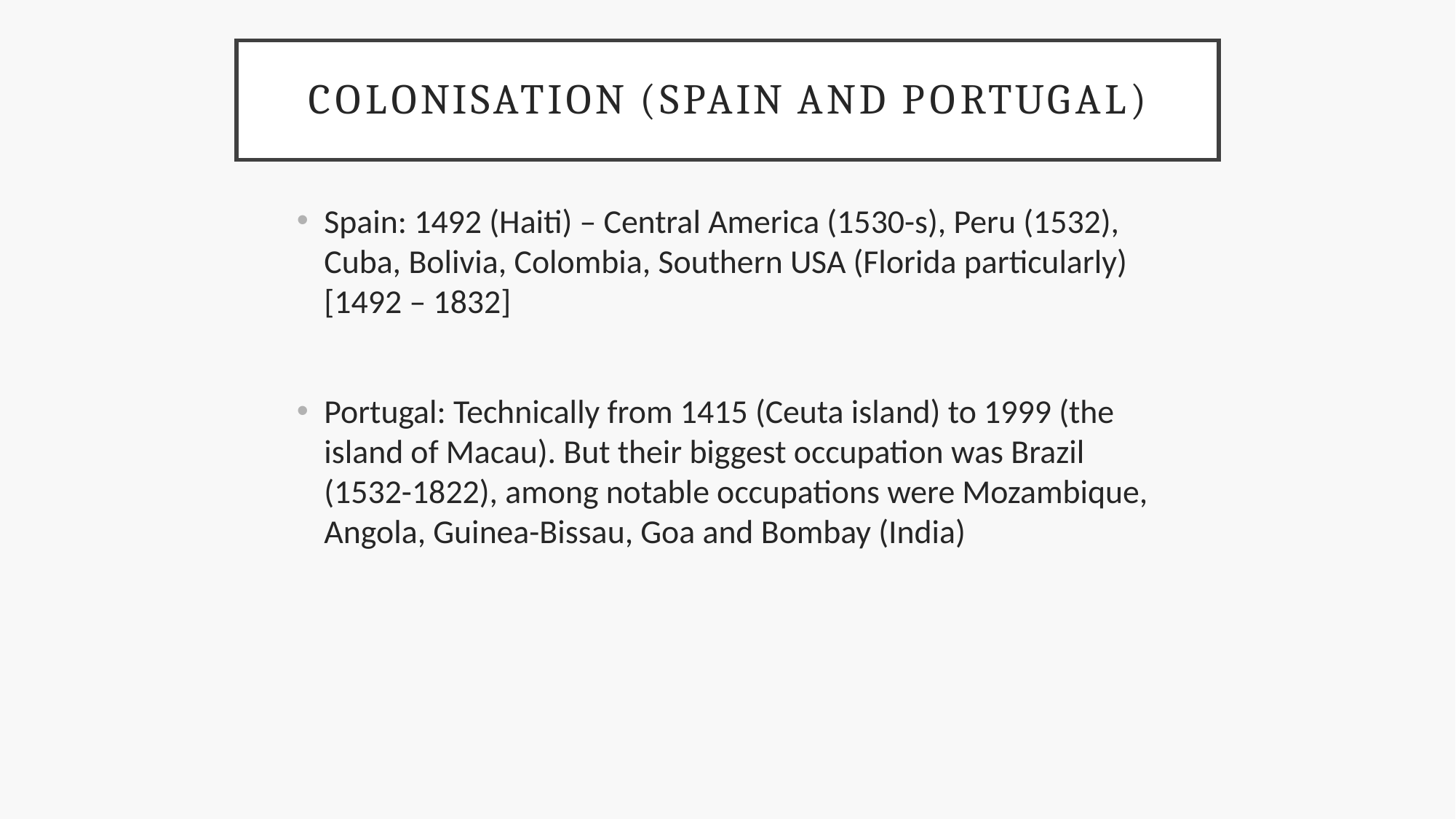

# Colonisation (Spain and Portugal)
Spain: 1492 (Haiti) – Central America (1530-s), Peru (1532), Cuba, Bolivia, Colombia, Southern USA (Florida particularly) [1492 – 1832]

Portugal: Technically from 1415 (Ceuta island) to 1999 (the island of Macau). But their biggest occupation was Brazil (1532-1822), among notable occupations were Mozambique, Angola, Guinea-Bissau, Goa and Bombay (India)